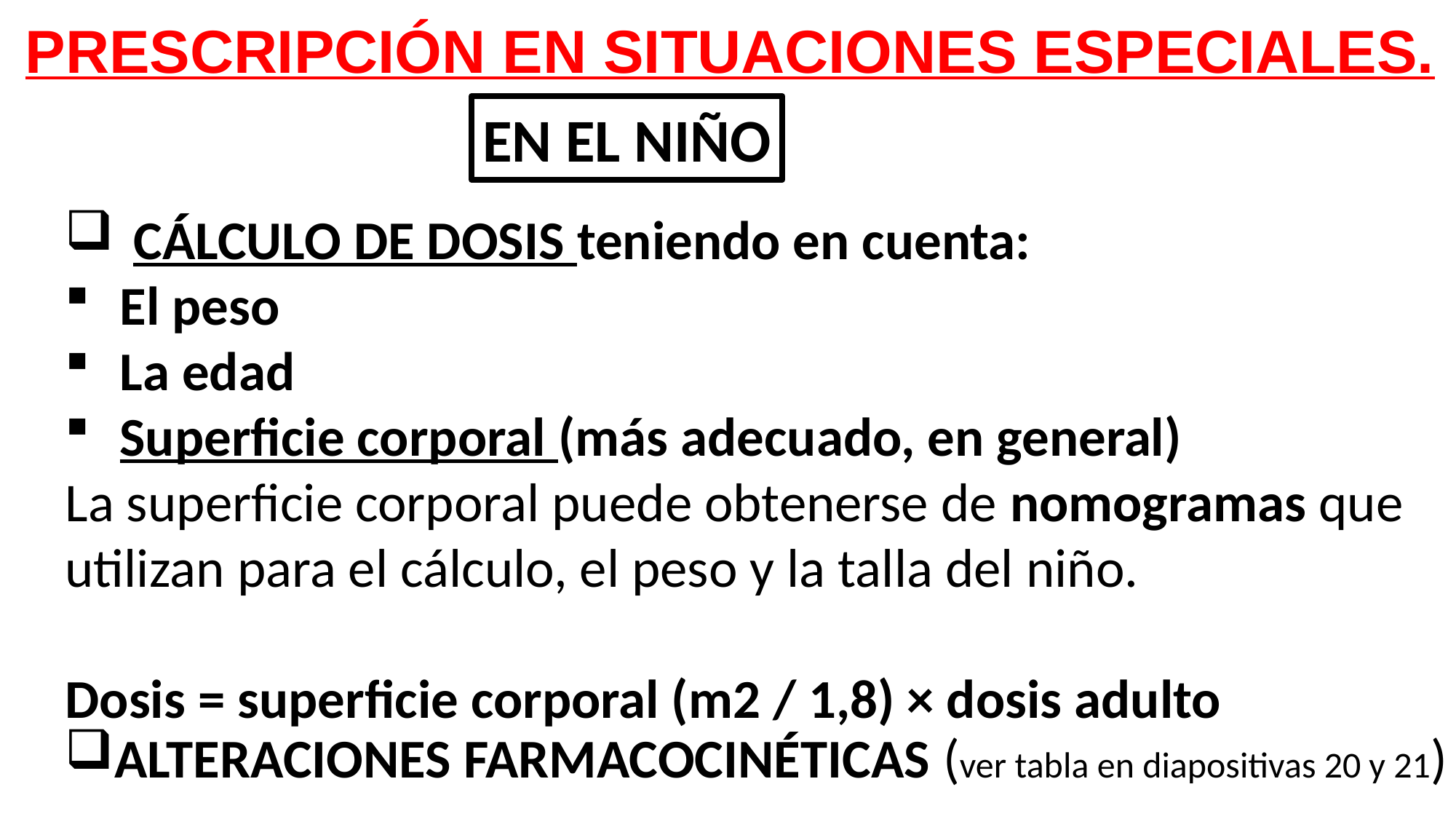

PRESCRIPCIÓN EN SITUACIONES ESPECIALES.
EN EL NIÑO
CÁLCULO DE DOSIS teniendo en cuenta:
El peso
La edad
Superficie corporal (más adecuado, en general)
La superficie corporal puede obtenerse de nomogramas que utilizan para el cálculo, el peso y la talla del niño.
Dosis = superficie corporal (m2 / 1,8) × dosis adulto
ALTERACIONES FARMACOCINÉTICAS (ver tabla en diapositivas 20 y 21)